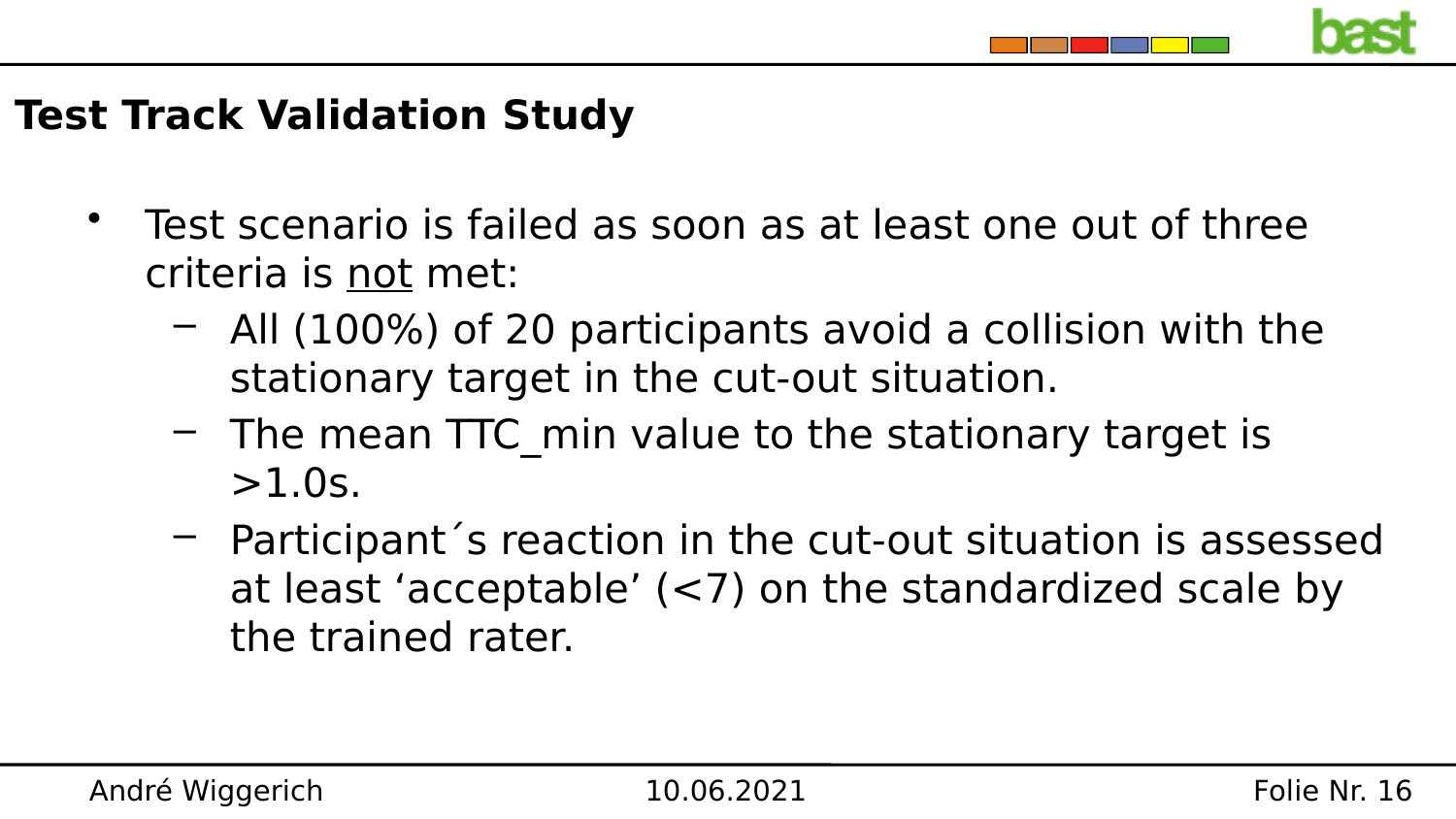

Test Track Validation Study
Test scenario is failed as soon as at least one out of three criteria is not met:
All (100%) of 20 participants avoid a collision with the stationary target in the cut-out situation.
The mean TTC_min value to the stationary target is >1.0s.
Participant´s reaction in the cut-out situation is assessed at least ‘acceptable’ (<7) on the standardized scale by the trained rater.

André Wiggerich
10.06.2021
Folie Nr. 16